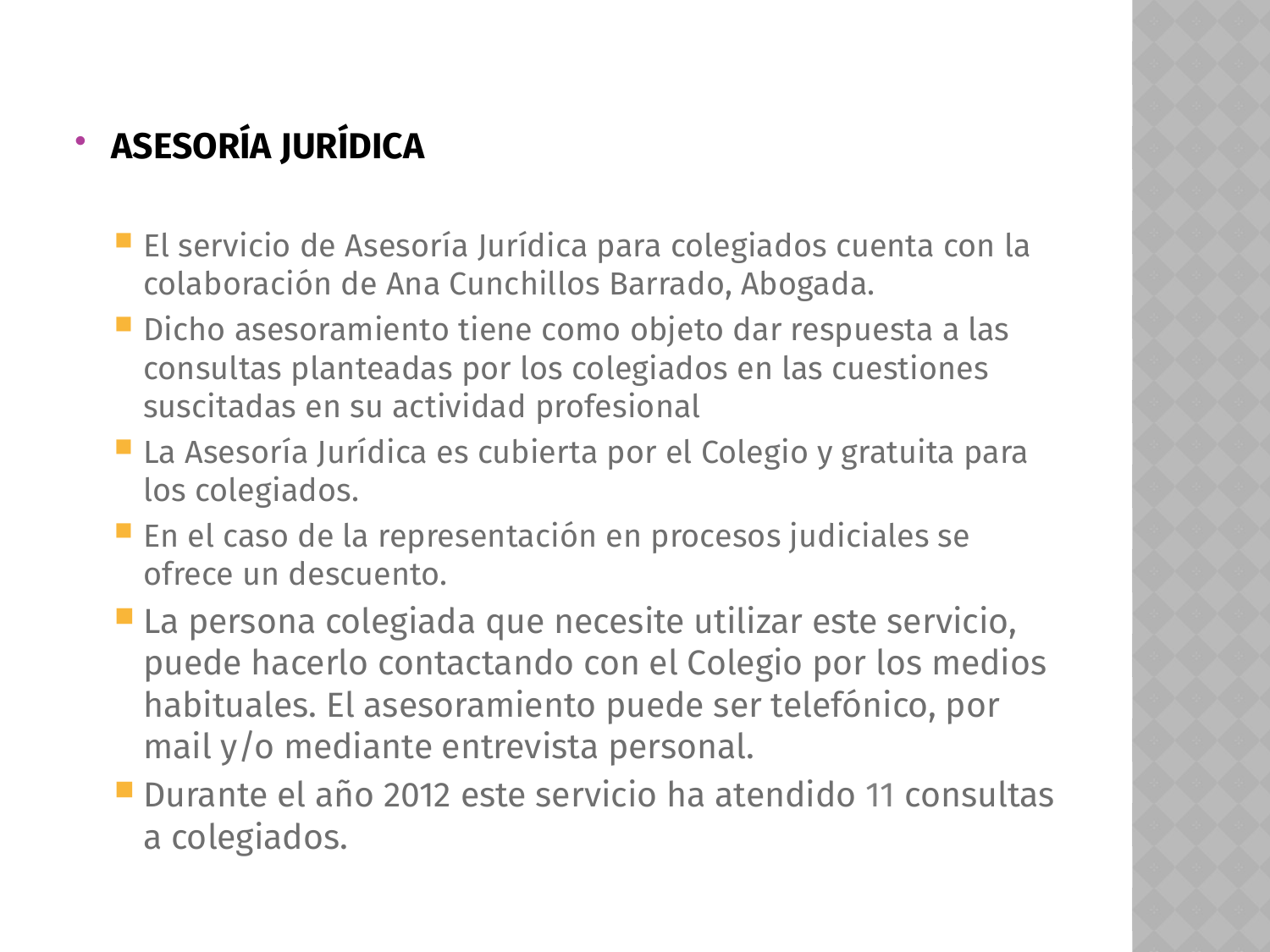

ASESORÍA JURÍDICA

El servicio de Asesoría Jurídica para colegiados cuenta con la colaboración de Ana Cunchillos Barrado, Abogada.
Dicho asesoramiento tiene como objeto dar respuesta a las consultas planteadas por los colegiados en las cuestiones suscitadas en su actividad profesional
La Asesoría Jurídica es cubierta por el Colegio y gratuita para los colegiados.
En el caso de la representación en procesos judiciales se ofrece un descuento.
La persona colegiada que necesite utilizar este servicio, puede hacerlo contactando con el Colegio por los medios habituales. El asesoramiento puede ser telefónico, por mail y/o mediante entrevista personal.
Durante el año 2012 este servicio ha atendido 11 consultas a colegiados.